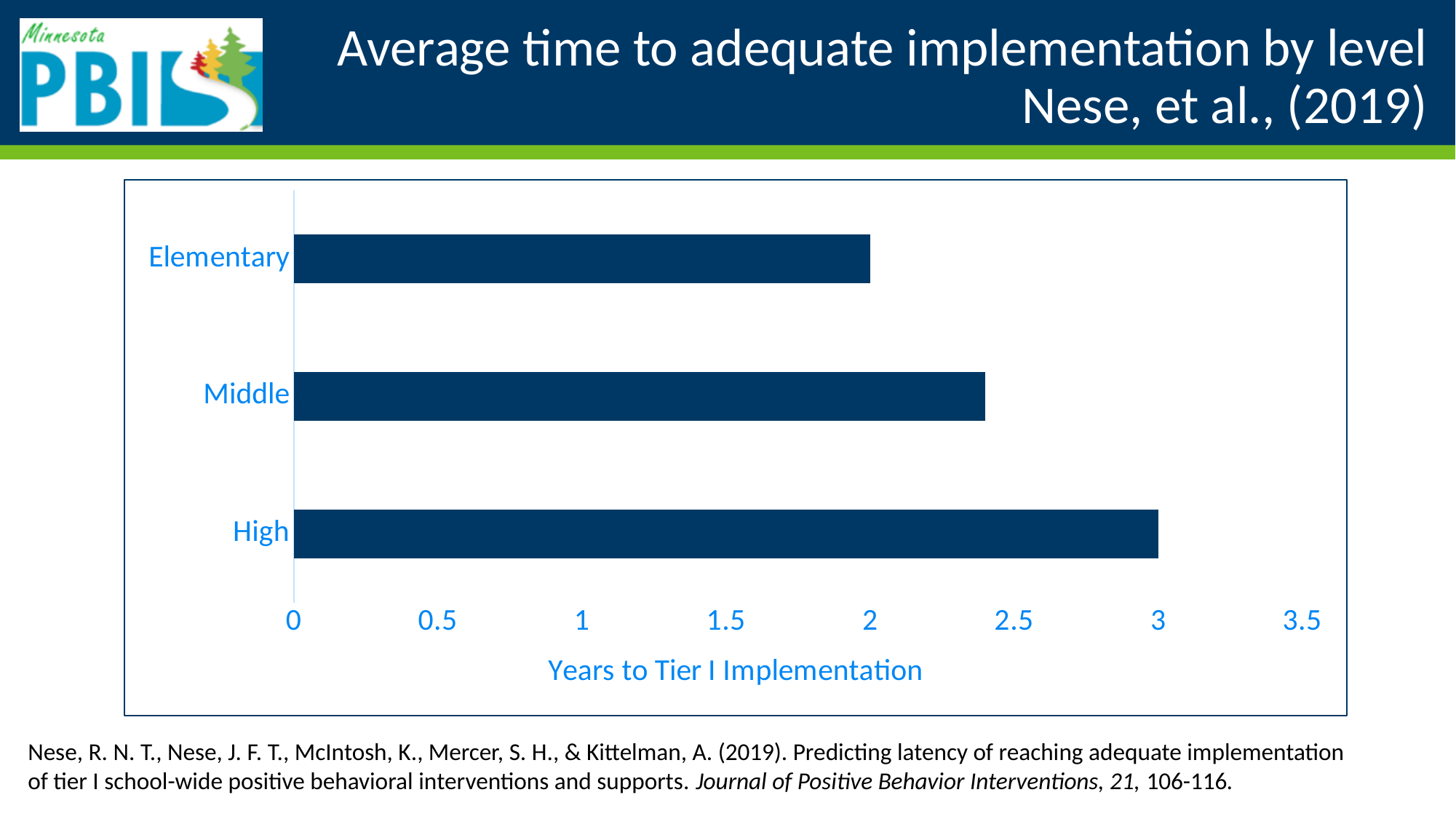

# Average time to adequate implementation by level Nese, et al., (2019)

### Chart

| Category |  |
|---|---|
| High | 3.0 |
| Middle | 2.4 |
| Elementary | 2.0 |
Nese, R. N. T., Nese, J. F. T., McIntosh, K., Mercer, S. H., & Kittelman, A. (2019). Predicting latency of reaching adequate implementation of tier I school-wide positive behavioral interventions and supports. Journal of Positive Behavior Interventions, 21, 106-116.